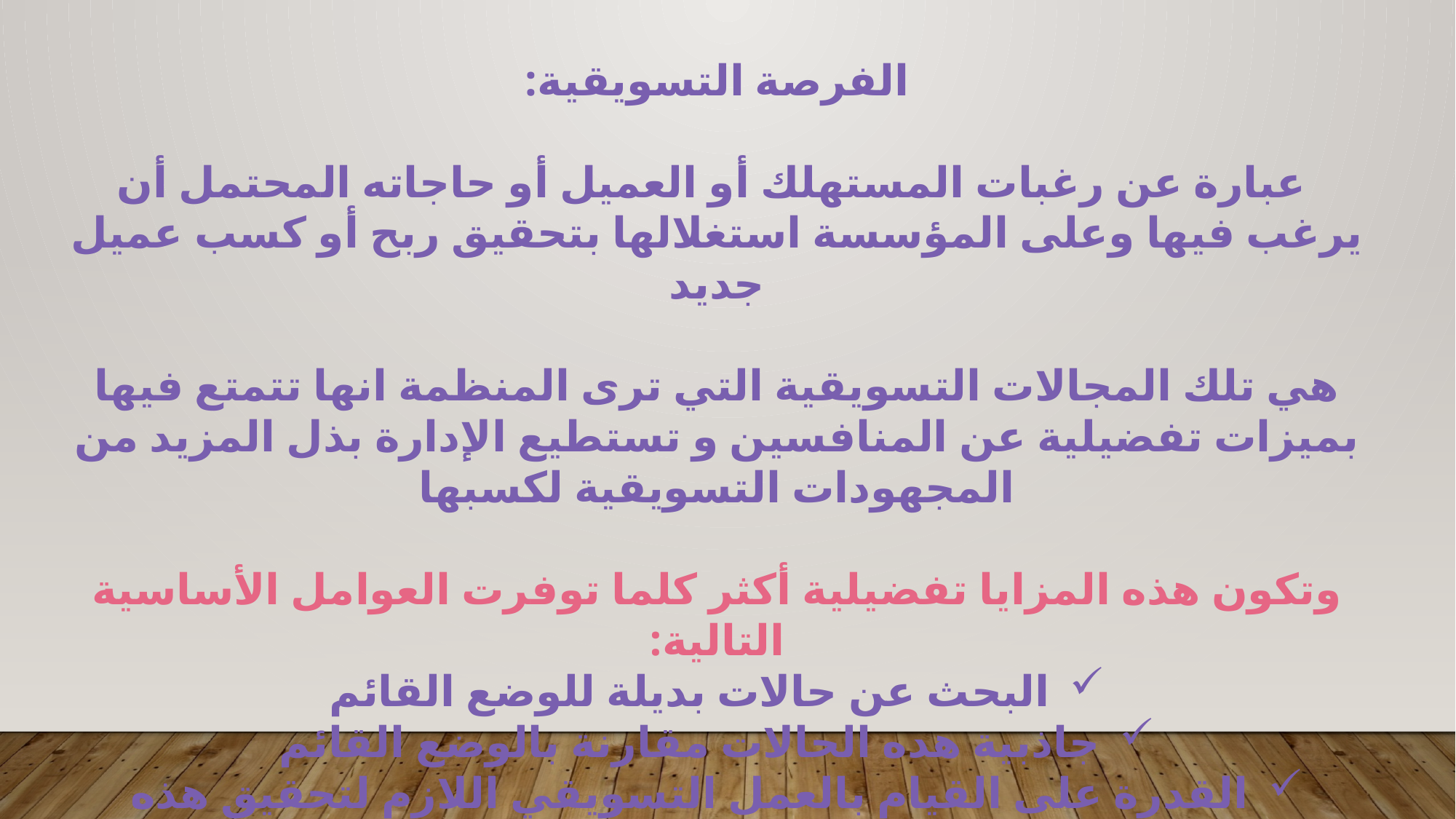

الفرصة التسويقية:

 عبارة عن رغبات المستهلك أو العميل أو حاجاته المحتمل أن يرغب فيها وعلى المؤسسة استغلالها بتحقيق ربح أو كسب عميل جديد

هي تلك المجالات التسويقية التي ترى المنظمة انها تتمتع فيها بميزات تفضيلية عن المنافسين و تستطيع الإدارة بذل المزيد من المجهودات التسويقية لكسبها

وتكون هذه المزايا تفضيلية أكثر كلما توفرت العوامل الأساسية التالية:
البحث عن حالات بديلة للوضع القائم
جاذبية هده الحالات مقارنة بالوضع القائم
القدرة على القيام بالعمل التسويقي اللازم لتحقيق هذه الحالات البديلة بتكلفة معقولة وباحتمال نجاح معقول